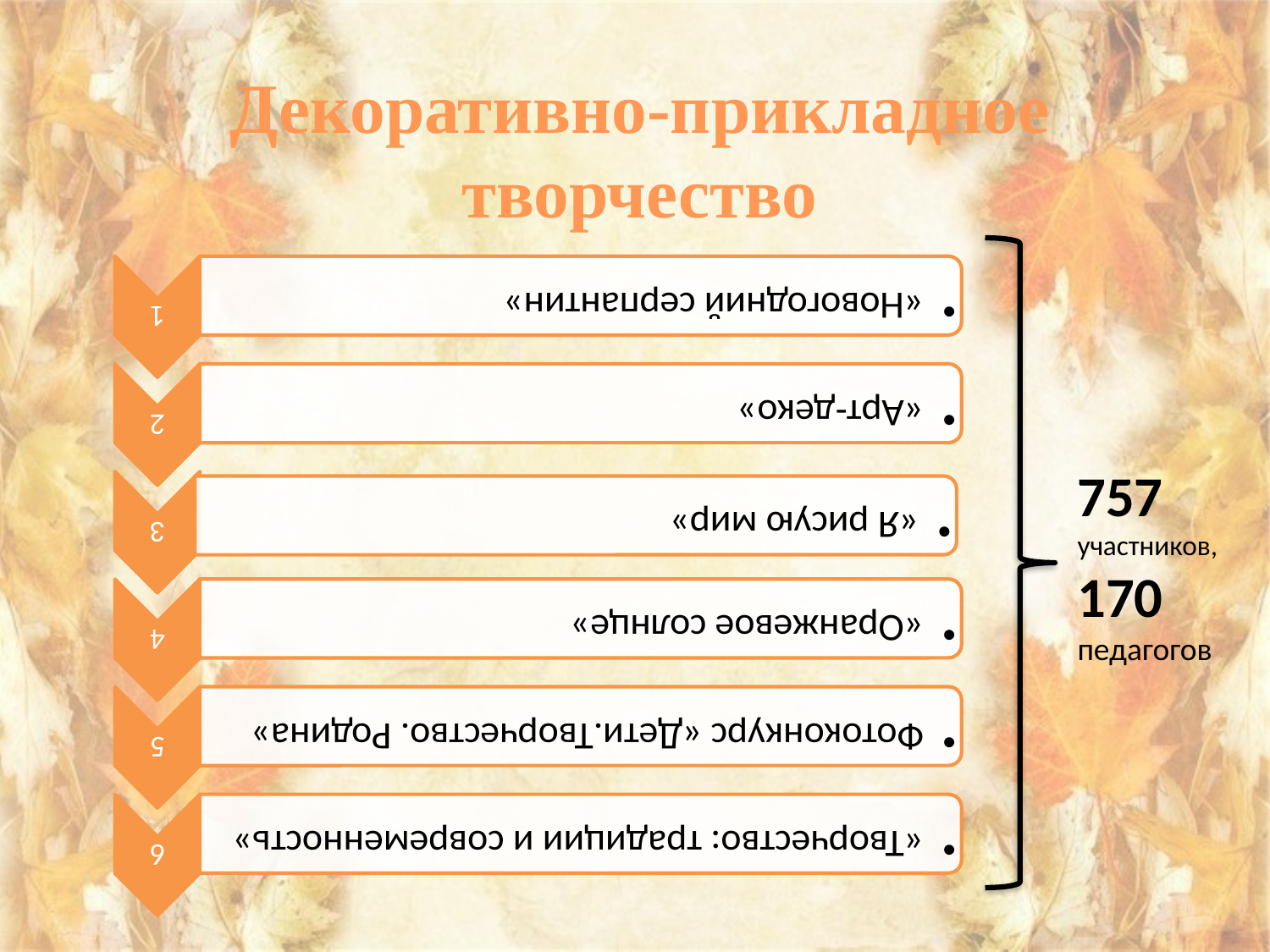

Декоративно-прикладное творчество

1
«Новогодний серпантин»
2
«Арт-деко»
3
«Я рисую мир»
4
«Оранжевое солнце»
5
Фотоконкурс «Дети.Творчество. Родина»
6
«Творчество: традиции и современность»
757 участников,
170 педагогов